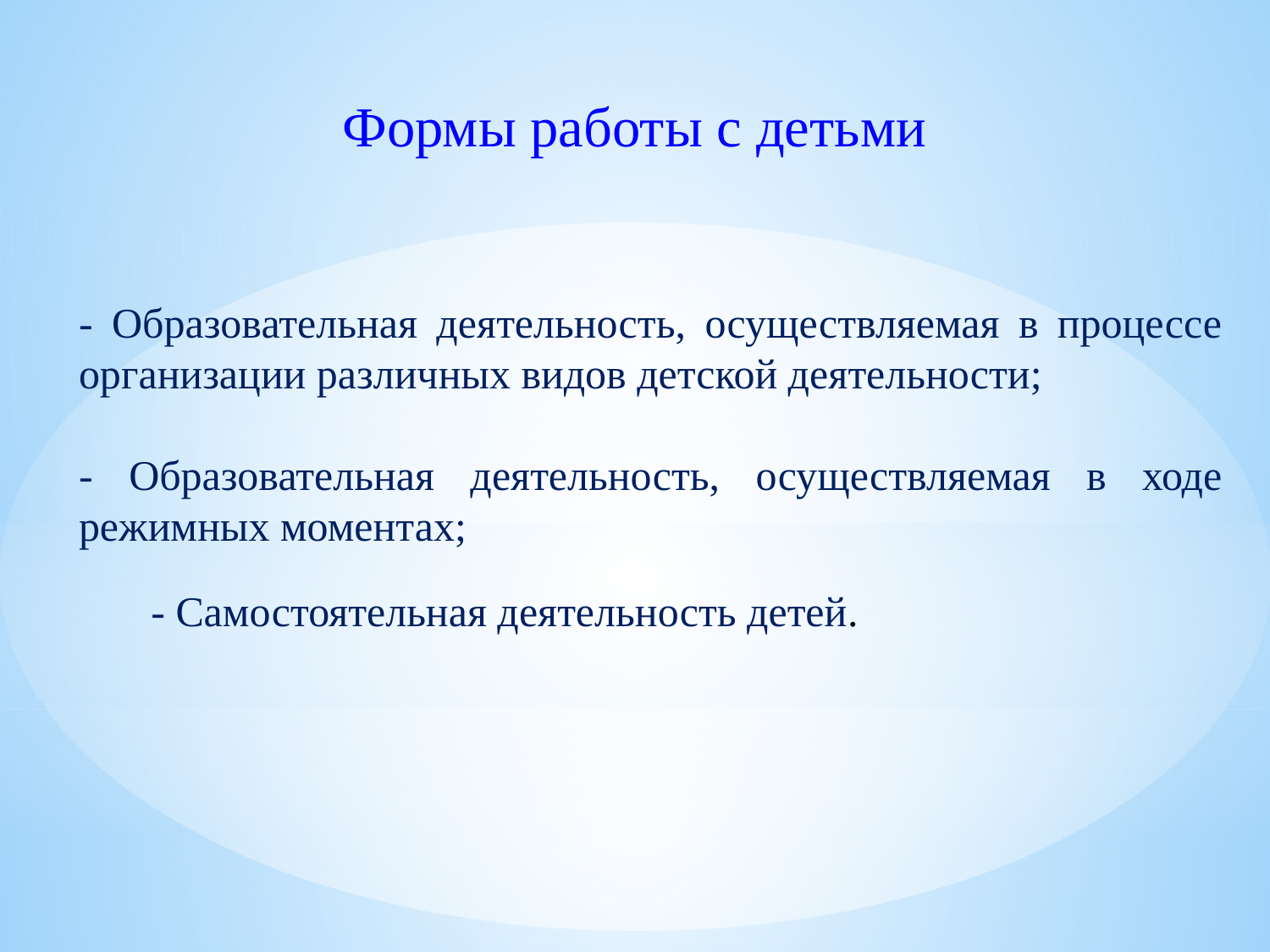

Формы работы с детьми

- Образовательная деятельность, осуществляемая в процессе организации различных видов детской деятельности;

- Образовательная деятельность, осуществляемая в ходе режимных моментах;

- Самостоятельная деятельность детей.